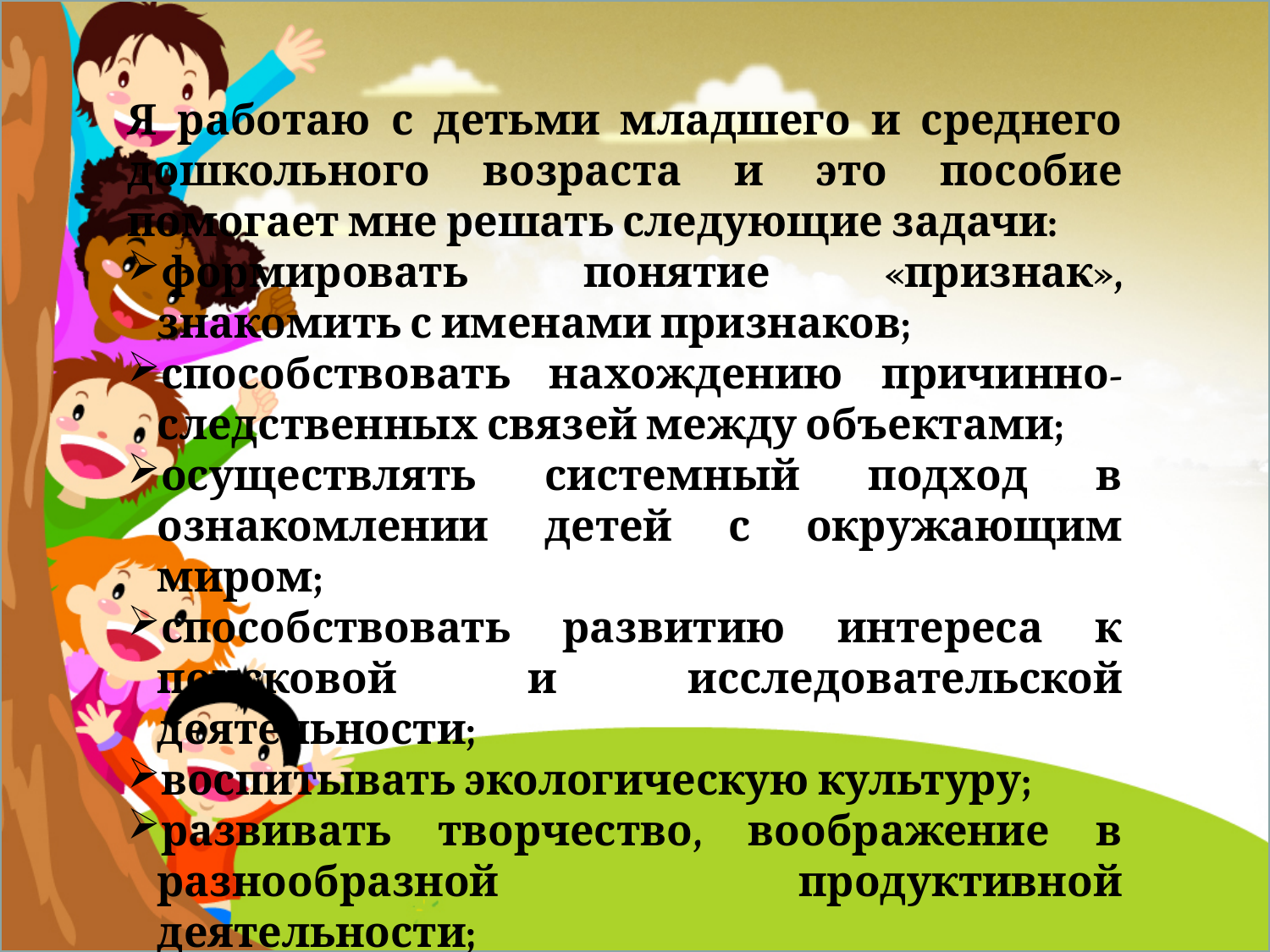

Я работаю с детьми младшего и среднего дошкольного возраста и это пособие помогает мне решать следующие задачи:
формировать понятие «признак», знакомить с именами признаков;
способствовать нахождению причинно-следственных связей между объектами;
осуществлять системный подход в ознакомлении детей с окружающим миром;
способствовать развитию интереса к поисковой и исследовательской деятельности;
воспитывать экологическую культуру;
развивать творчество, воображение в разнообразной продуктивной деятельности;
развитие связной речи;
и многое другое.